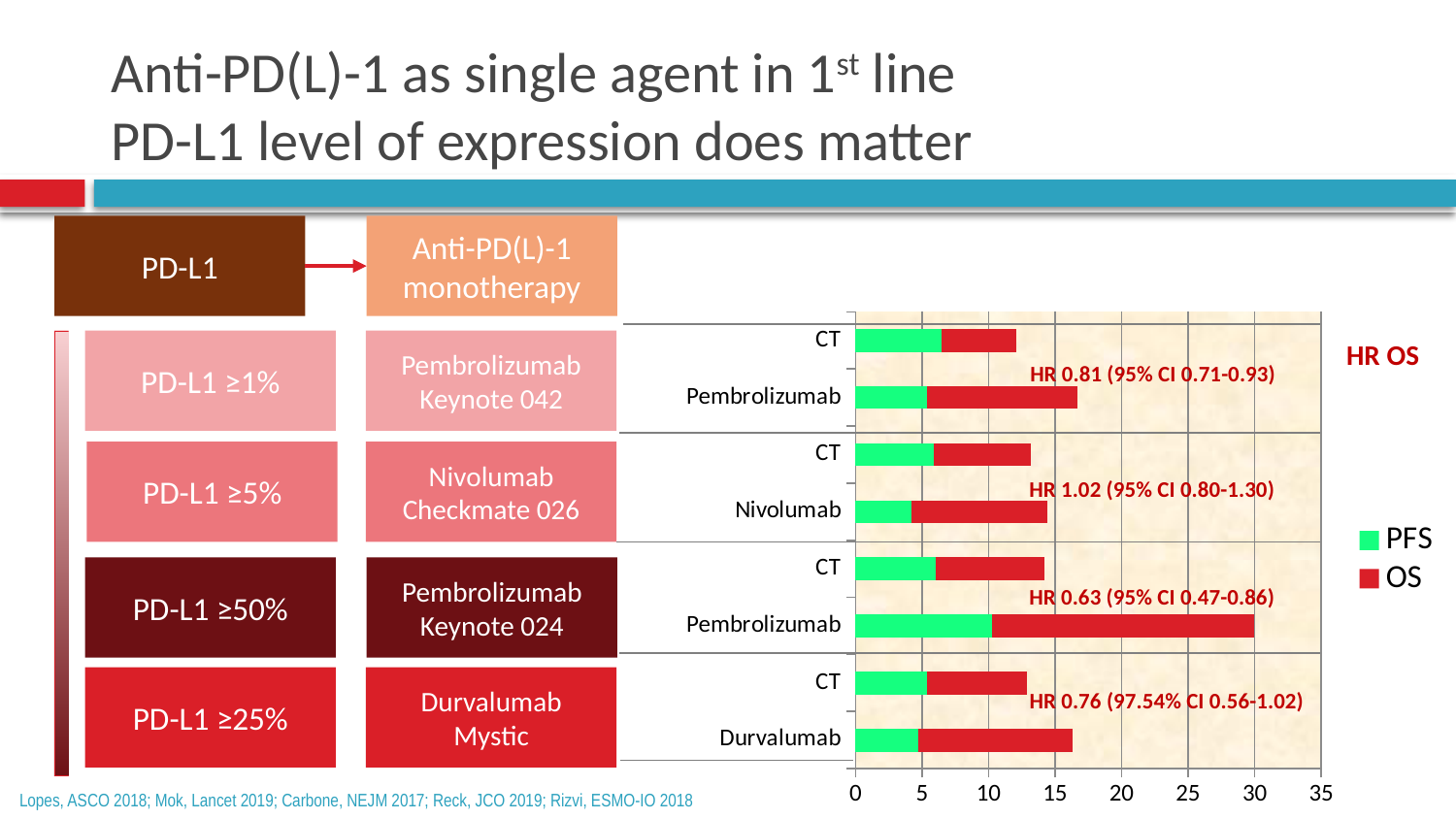

# Anti-PD(L)-1 as single agent in 1st line PD-L1 level of expression does matter
Anti-PD(L)-1 monotherapy
PD-L1

### Chart

| Category | PFS | OS |
|---|---|---|
| Durvalumab | 4.7 | 11.6 |
| CT | 5.4 | 7.5 |
| Pembrolizumab | 10.3 | 19.7 |
| CT | 6.0 | 8.2 |
| Nivolumab | 4.2 | 10.2 |
| CT | 5.9 | 7.3 |
| Pembrolizumab | 5.4 | 11.3 |
| CT | 6.5 | 5.6 |
HR OS

PD-L1 ≥1%
Pembrolizumab
Keynote 042
HR 0.81 (95% CI 0.71-0.93)
PD-L1 ≥5%
Nivolumab
Checkmate 026
HR 1.02 (95% CI 0.80-1.30)
PD-L1 ≥50%
Pembrolizumab
Keynote 024
HR 0.63 (95% CI 0.47-0.86)
Durvalumab
Mystic
PD-L1 ≥25%
HR 0.76 (97.54% CI 0.56-1.02)
Lopes, ASCO 2018; Mok, Lancet 2019; Carbone, NEJM 2017; Reck, JCO 2019; Rizvi, ESMO-IO 2018